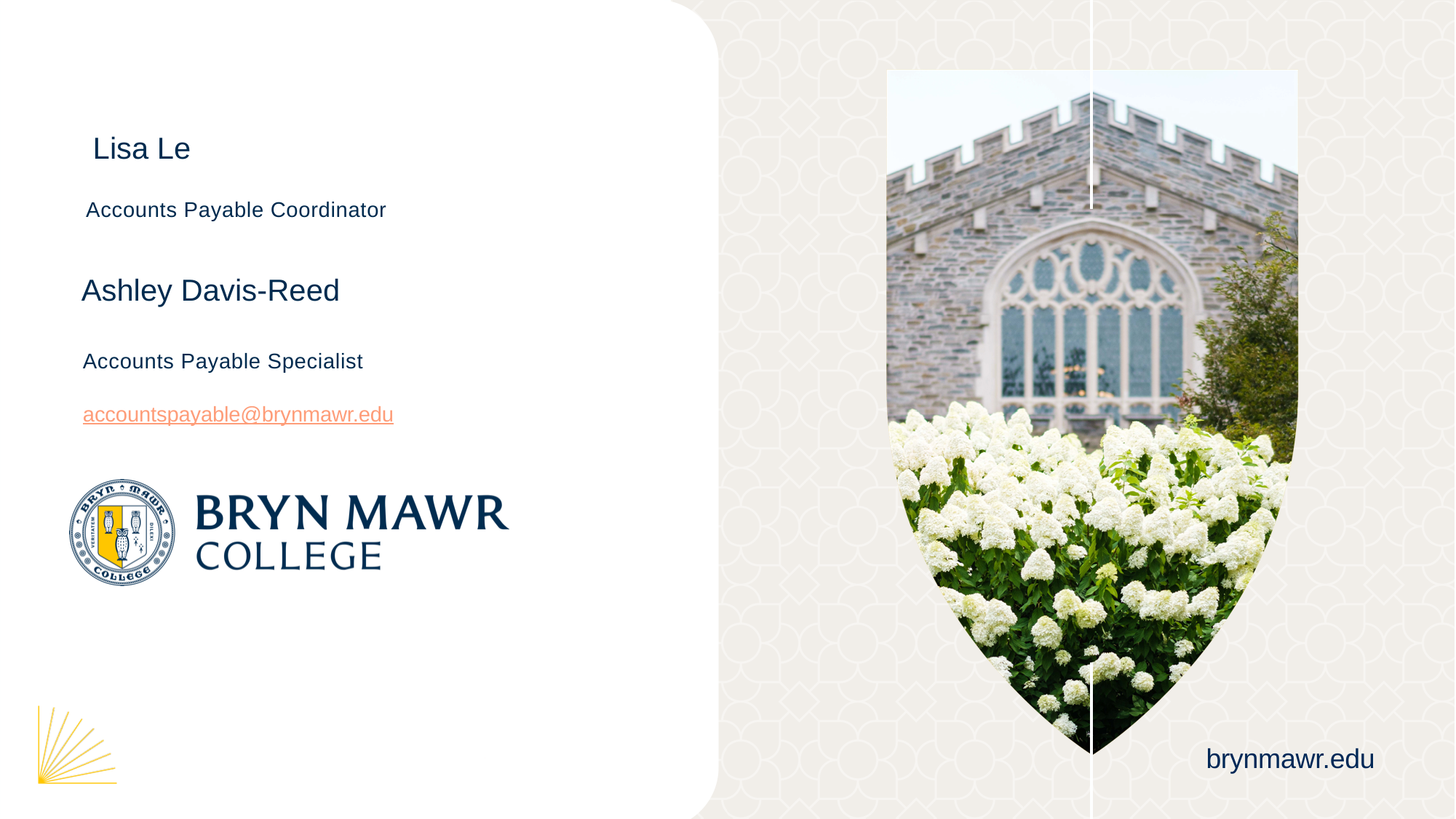

Contact
Lisa Le
Accounts Payable Coordinator

Ashley Davis-Reed
Accounts Payable Specialist

accountspayable@brynmawr.edu